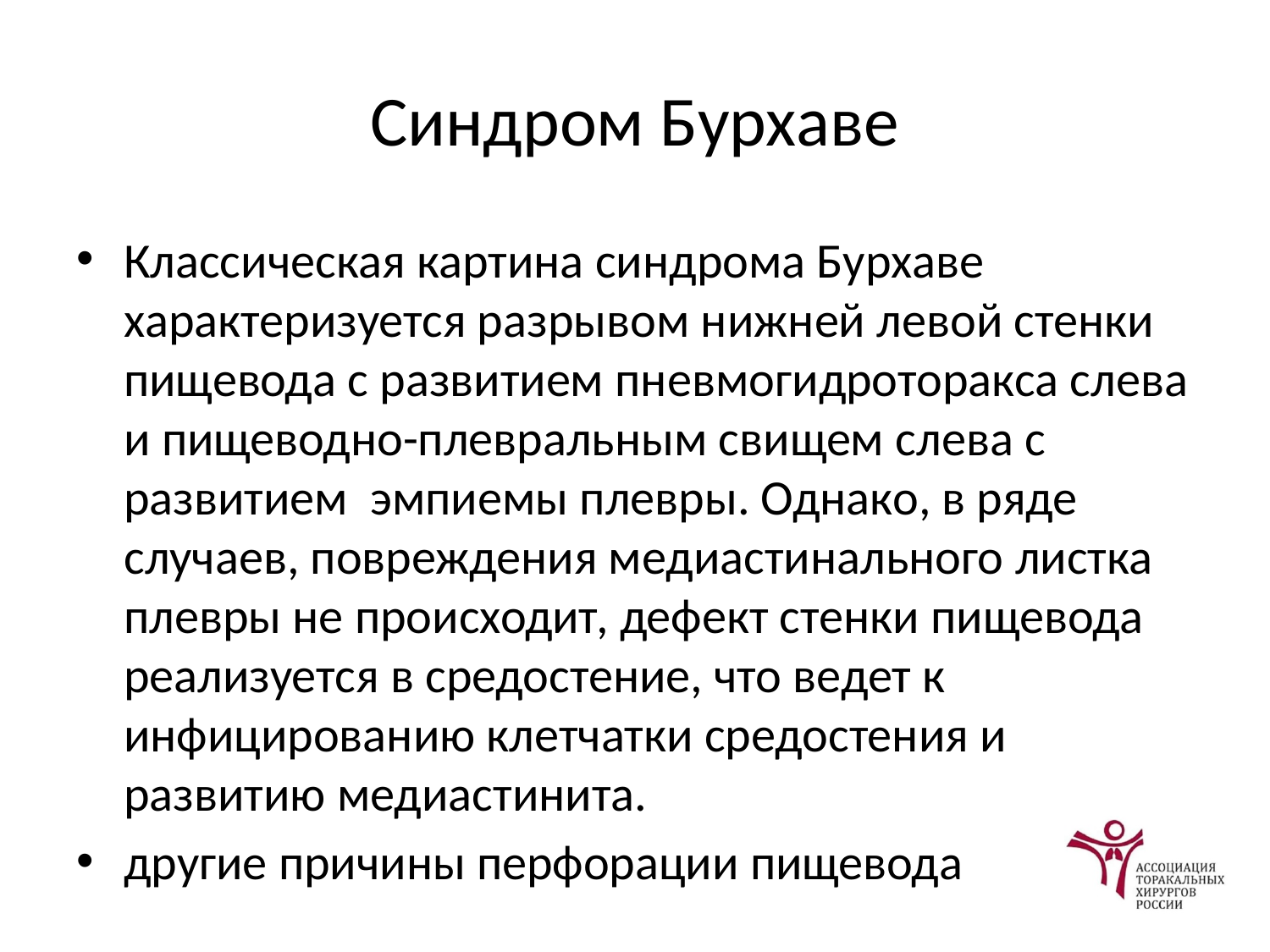

# Синдром Бурхаве
Классическая картина синдрома Бурхаве характеризуется разрывом нижней левой стенки пищевода с развитием пневмогидроторакса слева и пищеводно-плевральным свищем слева с развитием  эмпиемы плевры. Однако, в ряде случаев, повреждения медиастинального листка плевры не происходит, дефект стенки пищевода реализуется в средостение, что ведет к инфицированию клетчатки средостения и развитию медиастинита.
другие причины перфорации пищевода